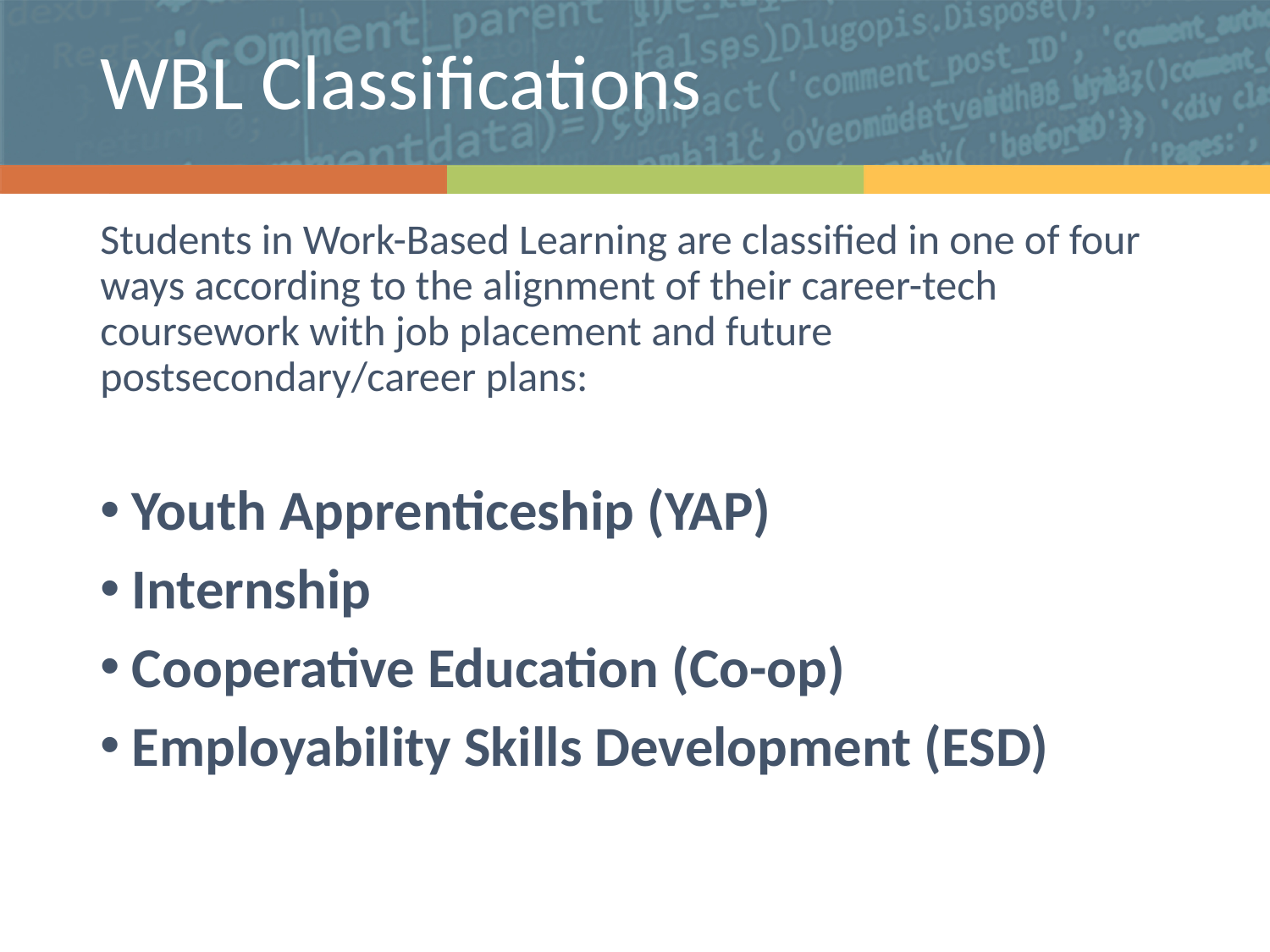

# WBL Classifications
Students in Work-Based Learning are classified in one of four ways according to the alignment of their career-tech coursework with job placement and future postsecondary/career plans:

Youth Apprenticeship (YAP)
Internship
Cooperative Education (Co-op)
Employability Skills Development (ESD)